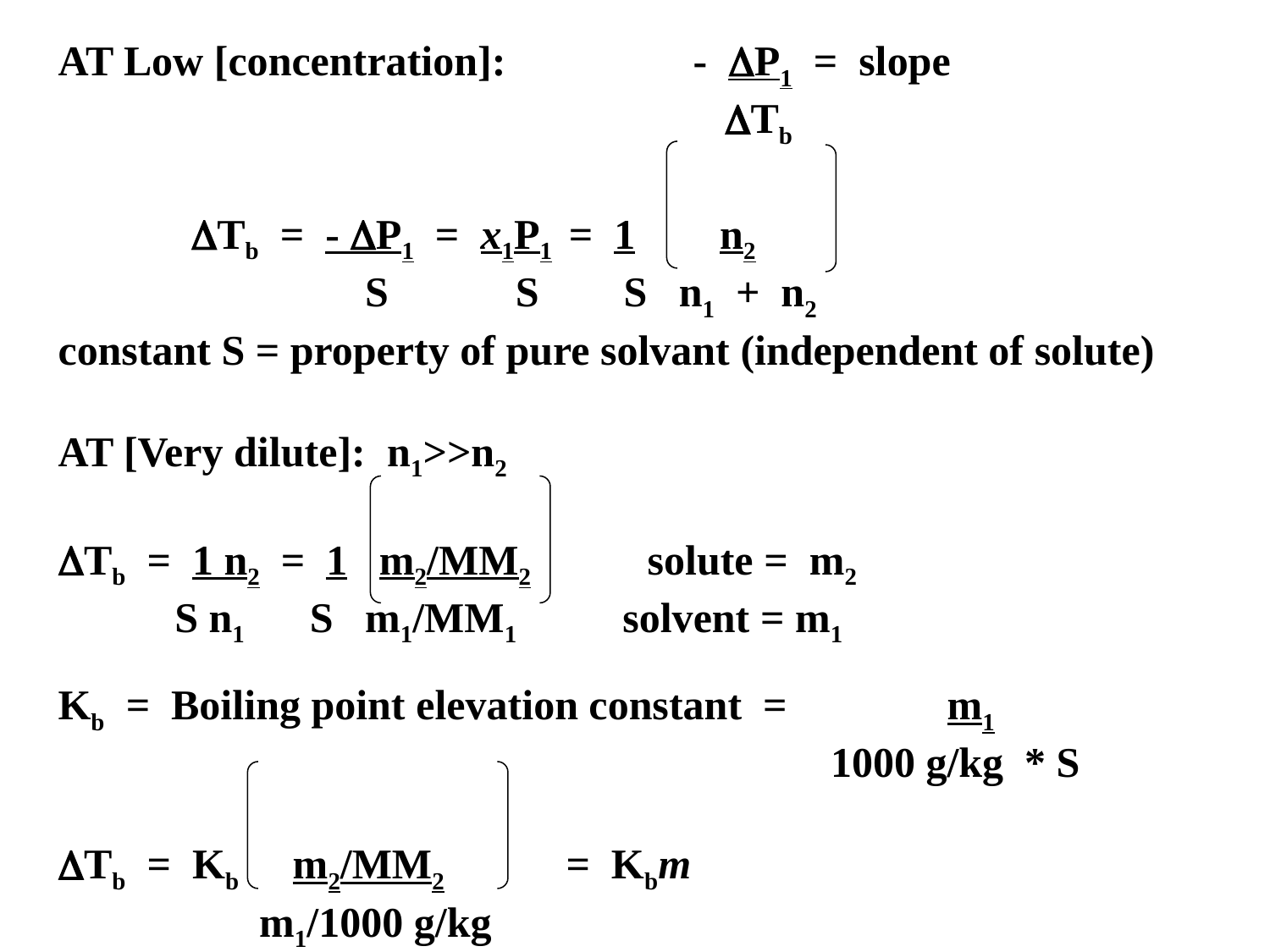

AT Low [concentration]:		-  ΔP1  =  slope
               				   ΔTb

	 ΔTb  =  - ΔP1  =  x1P1  =  1        n2
                             S            S        S   n1  +  n2
constant S = property of pure solvant (independent of solute)

AT [Very dilute]:  n1>>n2

ΔTb  =  1 n2  =  1   m2/MM2           solute =  m2
                   S n1       S   m1/MM1          solvent = m1

Kb  =  Boiling point elevation constant  =  		m1
        						 1000 g/kg  * S

ΔTb  =  Kb        m2/MM2   	=  Kbm
	       m1/1000 g/kg
                                                   m  =  moles solute/ kg solvent